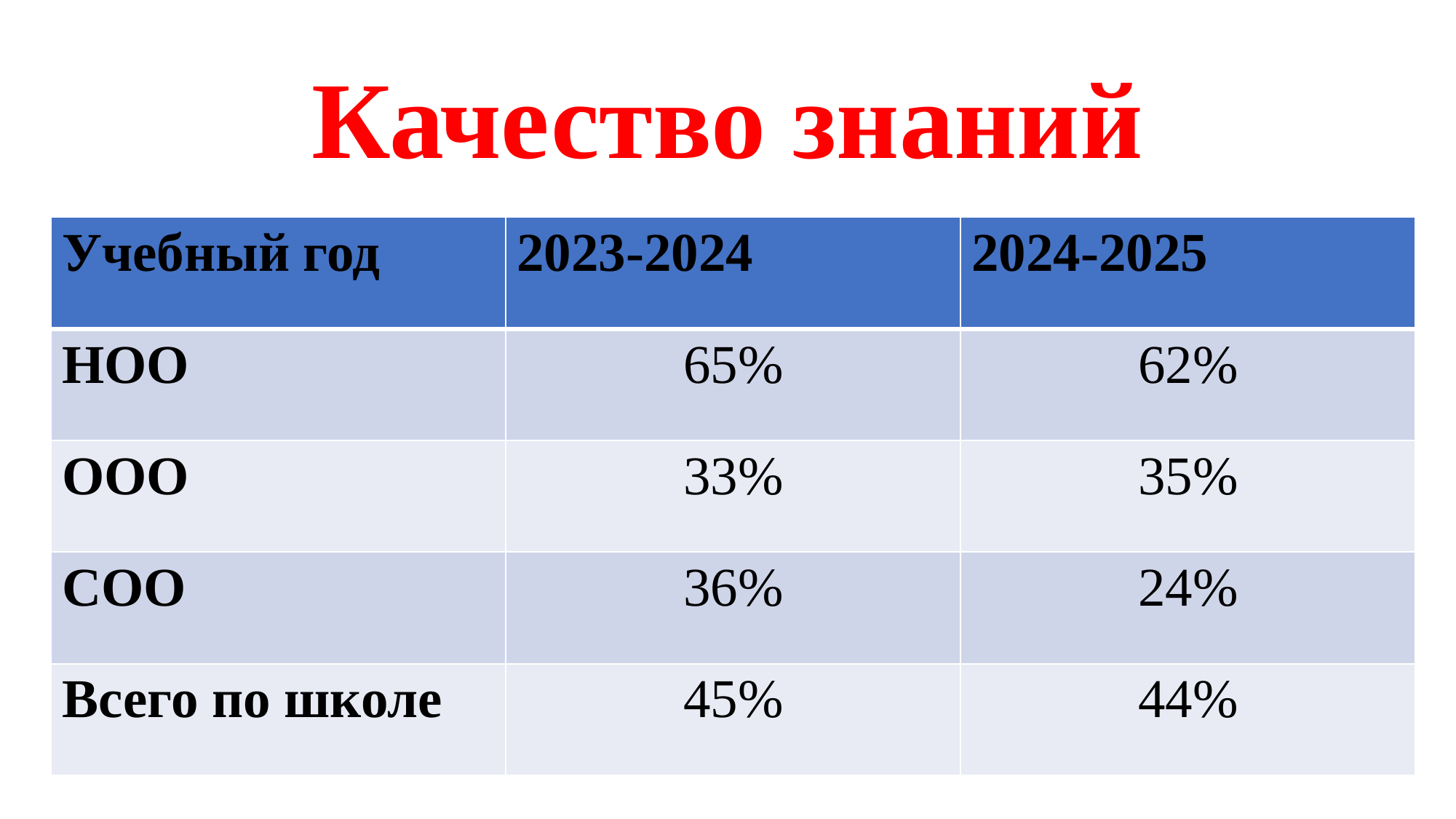

# Качество знаний
| Учебный год | 2023-2024 | 2024-2025 |
| --- | --- | --- |
| НОО | 65% | 62% |
| ООО | 33% | 35% |
| СОО | 36% | 24% |
| Всего по школе | 45% | 44% |